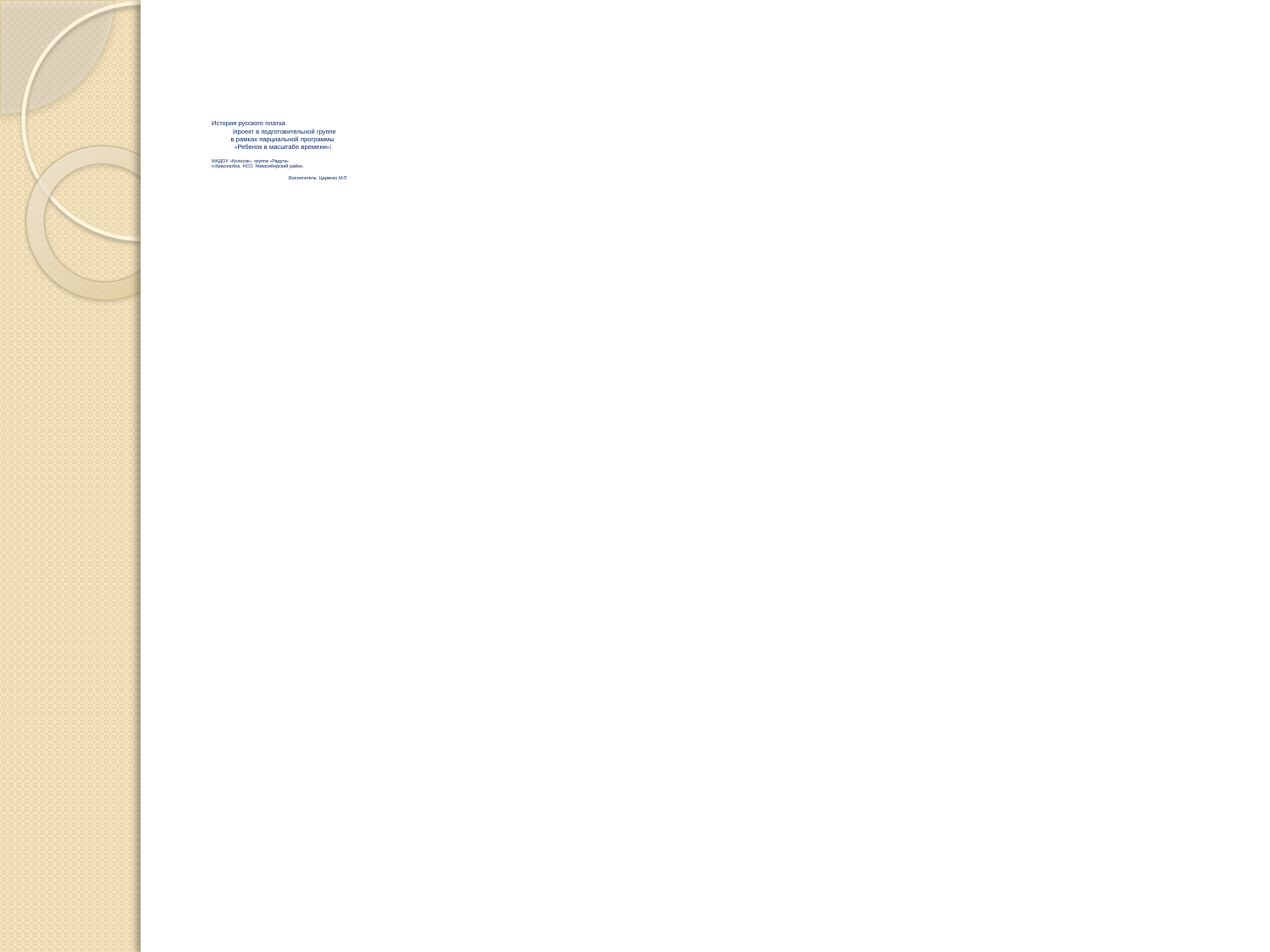

# История русского платка (проект в подготовительной группе в рамках парциальной программы «Ребенок в масштабе времени») МАДОУ «Колосок», группа «Радуга» п.Краснообск, НСО, Новосибирский район, Воспитатель: Царенко М.П.